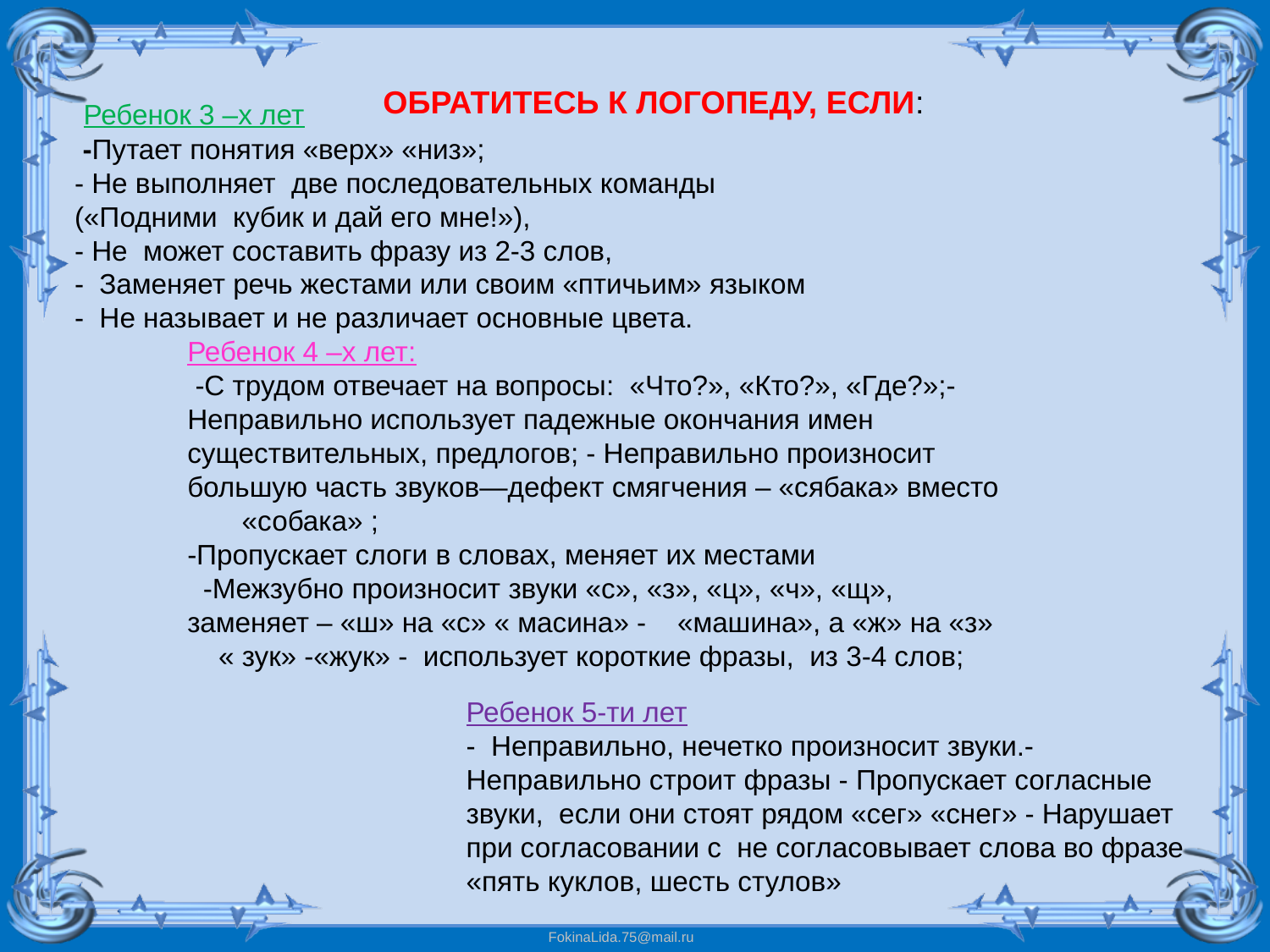

ОБРАТИТЕСЬ К ЛОГОПЕДУ, ЕСЛИ:
 Ребенок 3 –х лет
 -Путает понятия «верх» «низ»; 
- Не выполняет  две последовательных команды («Подними  кубик и дай его мне!»), 
- Не  может составить фразу из 2-3 слов, 
-  Заменяет речь жестами или своим «птичьим» языком
-  Не называет и не различает основные цвета.

Ребенок 4 –х лет:
 -С трудом отвечает на вопросы:  «Что?», «Кто?», «Где?»;-  Неправильно использует падежные окончания имен существительных, предлогов; - Неправильно произносит большую часть звуков—дефект смягчения – «сябака» вместо        «собака» ;
-Пропускает слоги в словах, меняет их местами
  -Межзубно произносит звуки «с», «з», «ц», «ч», «щ»,  заменяет – «ш» на «с» « масина» -    «машина», а «ж» на «з»     « зук» -«жук» -  использует короткие фразы,  из 3-4 слов;
Ребенок 5-ти лет
-  Неправильно, нечетко произносит звуки.- Неправильно строит фразы - Пропускает согласные звуки,  если они стоят рядом «сег» «снег» - Нарушает  при согласовании с  не согласовывает слова во фразе «пять куклов, шесть стулов»